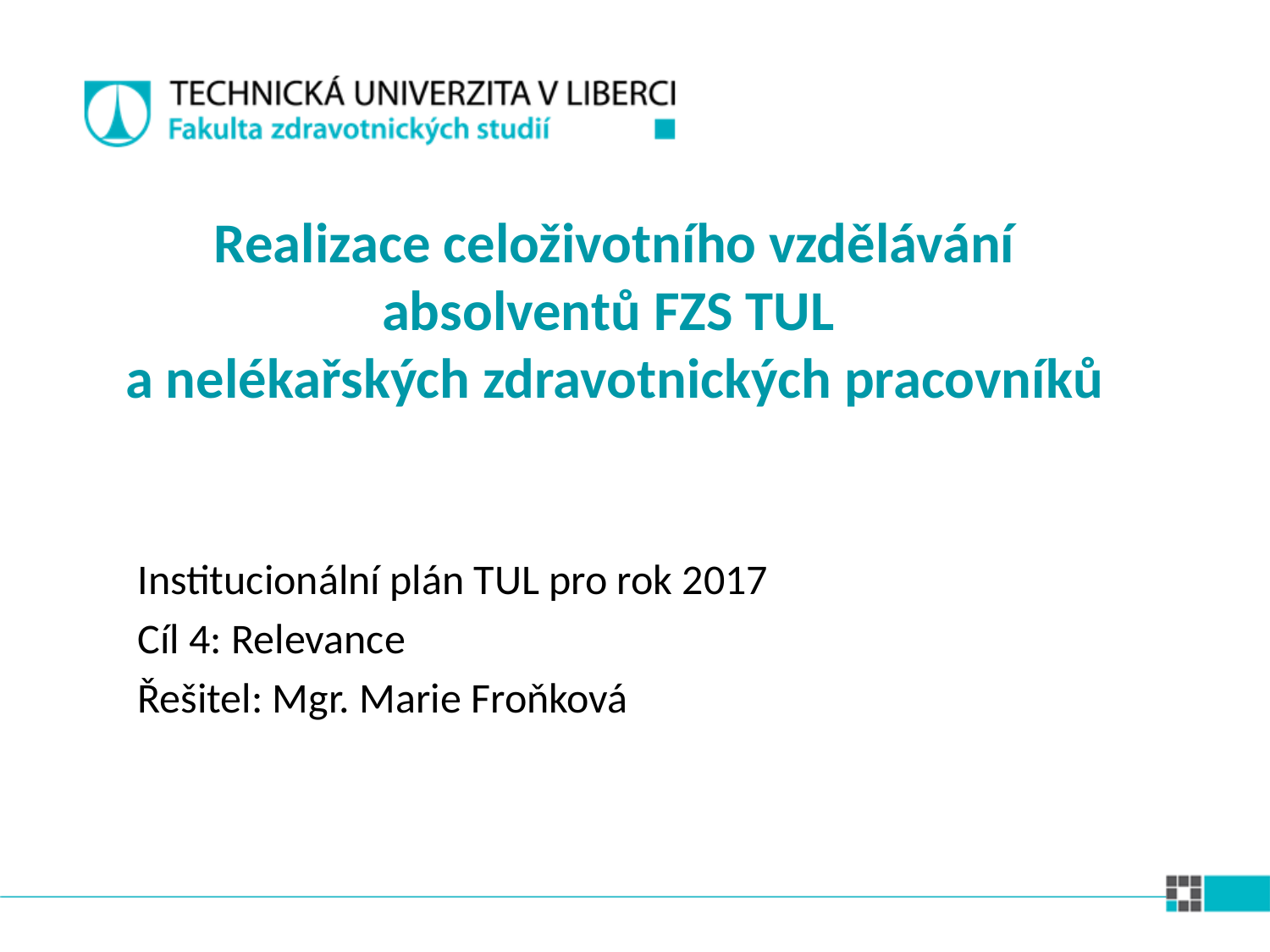

# Realizace celoživotního vzdělávání absolventů FZS TUL a nelékařských zdravotnických pracovníků
Institucionální plán TUL pro rok 2017
Cíl 4: Relevance
Řešitel: Mgr. Marie Froňková